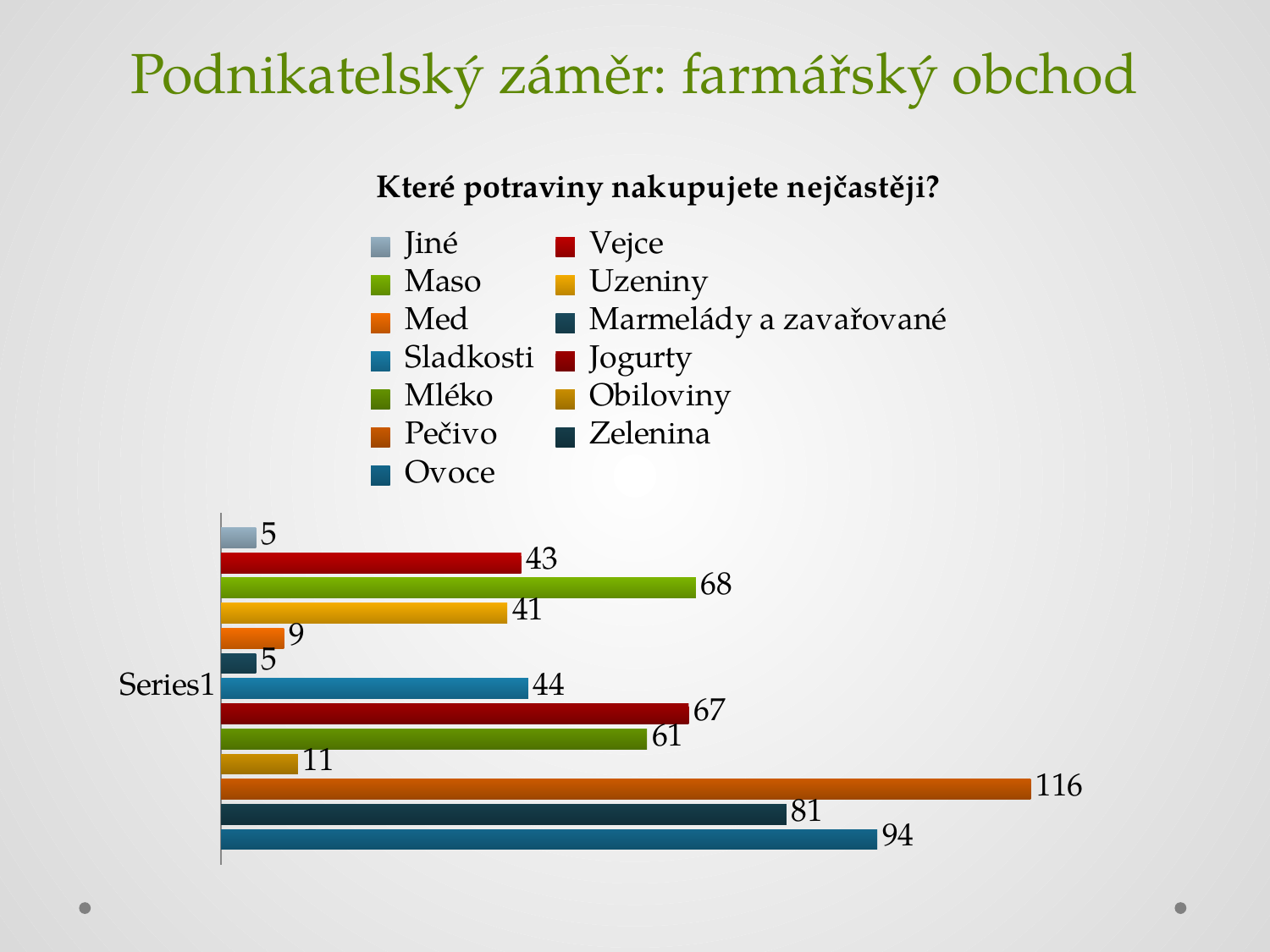

Podnikatelský záměr: farmářský obchod

### Chart: Které potraviny nakupujete nejčastěji?

| Category |  Ovoce |  Zelenina |  Pečivo |  Obiloviny |  Mléko |  Jogurty |  Sladkosti |  Marmelády a zavařované |  Med |  Uzeniny |  Maso |  Vejce |  Jiné |
|---|---|---|---|---|---|---|---|---|---|---|---|---|---|
|  | 94.0 | 81.0 | 116.0 | 11.0 | 61.0 | 67.0 | 44.0 | 5.0 | 9.0 | 41.0 | 68.0 | 43.0 | 5.0 |